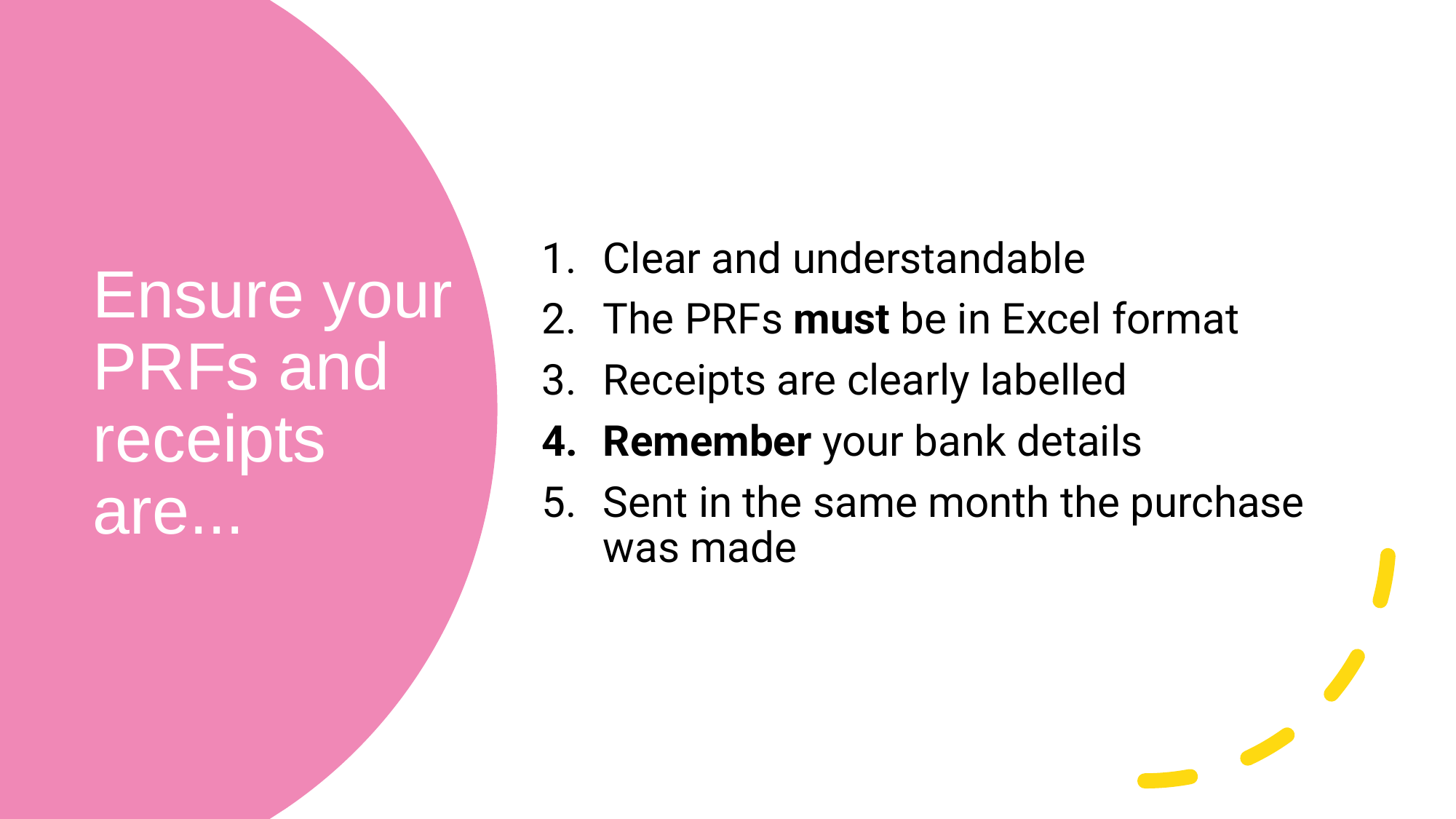

Clear and understandable
The PRFs must be in Excel format
Receipts are clearly labelled
Remember your bank details
Sent in the same month the purchase was made
# Ensure your PRFs and receipts are...